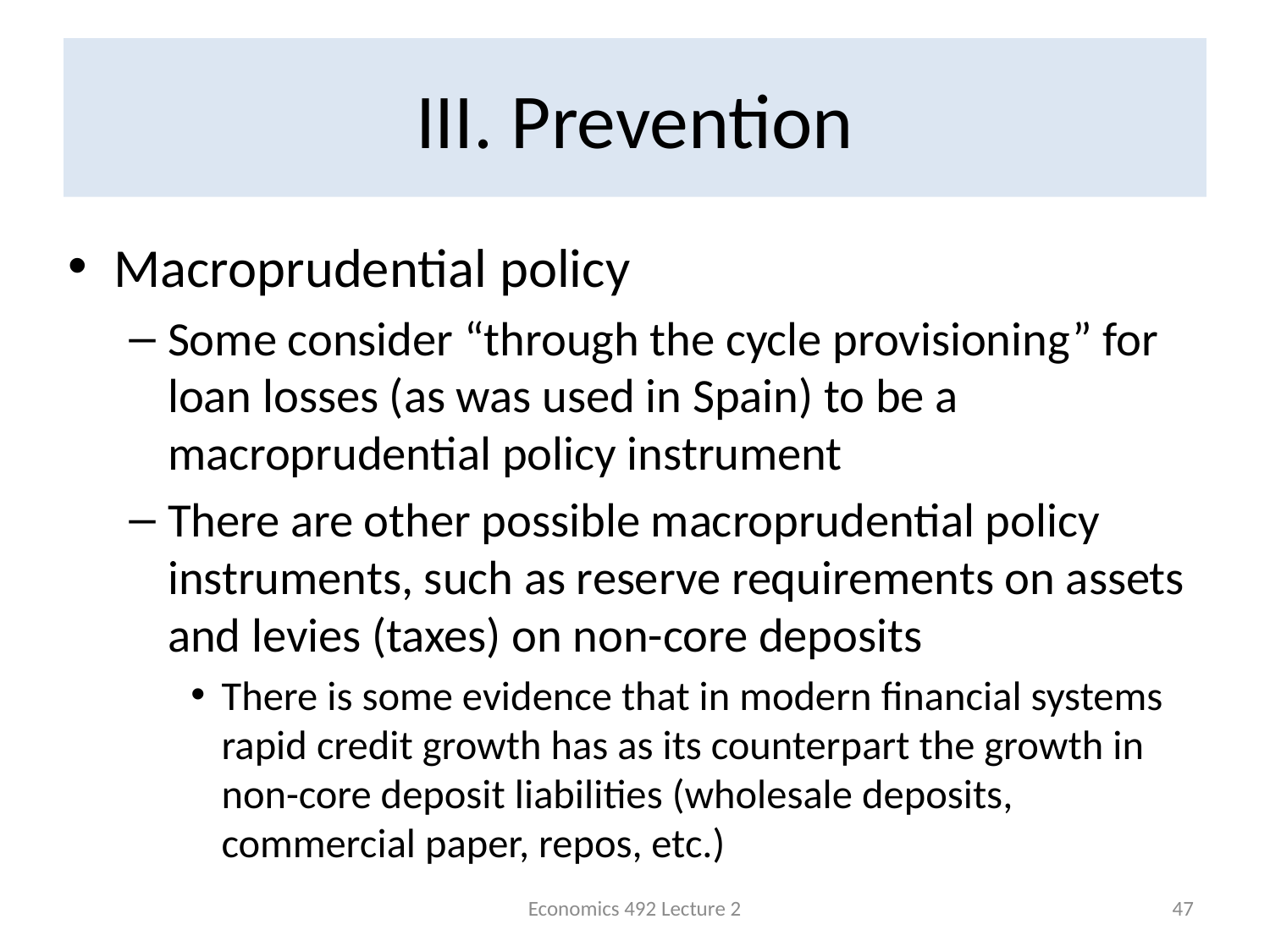

# III. Prevention
Macroprudential policy
Some consider “through the cycle provisioning” for loan losses (as was used in Spain) to be a macroprudential policy instrument
There are other possible macroprudential policy instruments, such as reserve requirements on assets and levies (taxes) on non-core deposits
There is some evidence that in modern financial systems rapid credit growth has as its counterpart the growth in non-core deposit liabilities (wholesale deposits, commercial paper, repos, etc.)
Economics 492 Lecture 2
47